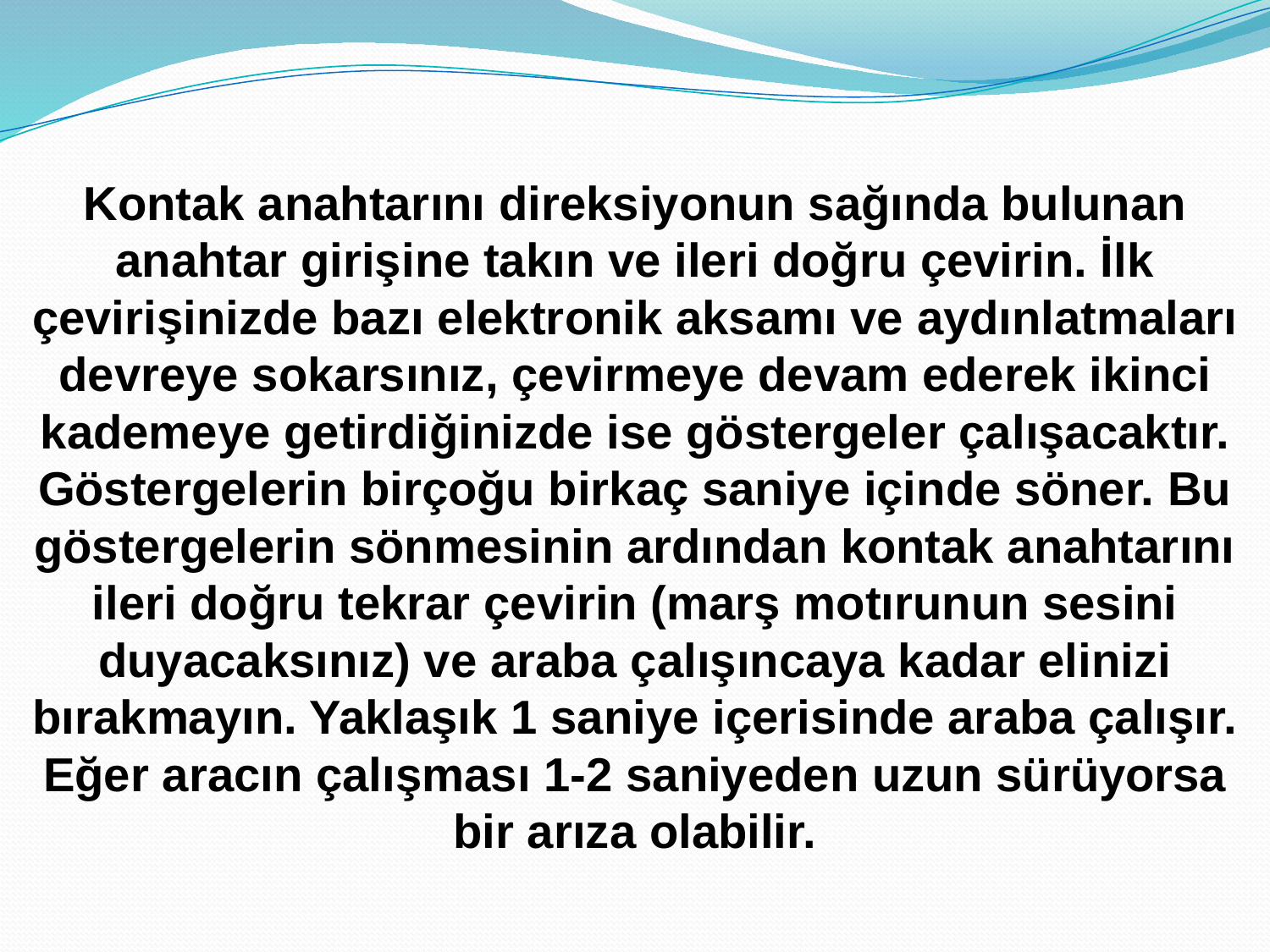

Kontak anahtarını direksiyonun sağında bulunan anahtar girişine takın ve ileri doğru çevirin. İlk çevirişinizde bazı elektronik aksamı ve aydınlatmaları devreye sokarsınız, çevirmeye devam ederek ikinci kademeye getirdiğinizde ise göstergeler çalışacaktır. Göstergelerin birçoğu birkaç saniye içinde söner. Bu göstergelerin sönmesinin ardından kontak anahtarını ileri doğru tekrar çevirin (marş motırunun sesini duyacaksınız) ve araba çalışıncaya kadar elinizi bırakmayın. Yaklaşık 1 saniye içerisinde araba çalışır. Eğer aracın çalışması 1-2 saniyeden uzun sürüyorsa bir arıza olabilir.